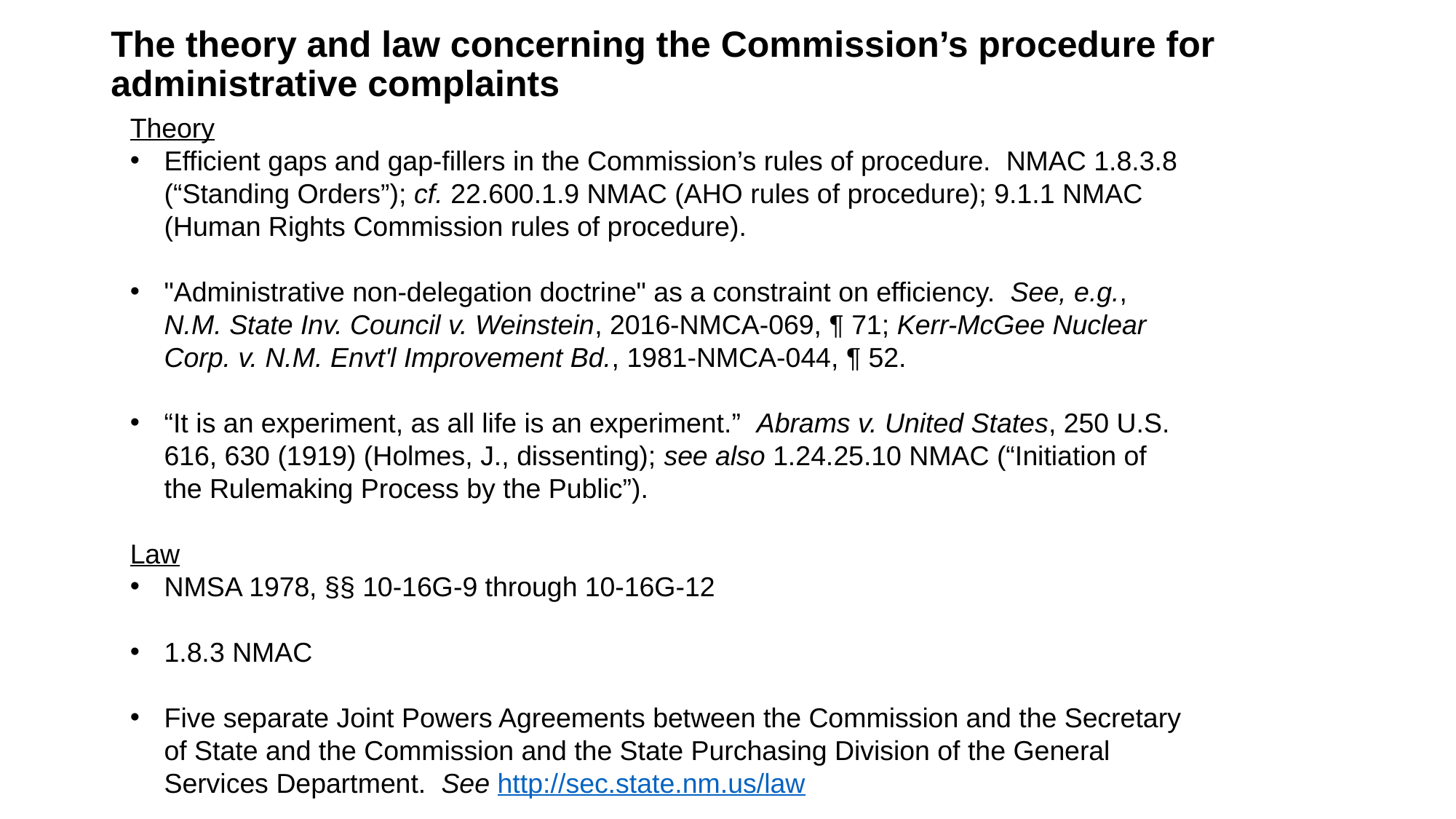

# The theory and law concerning the Commission’s procedure for administrative complaints
Theory
Efficient gaps and gap-fillers in the Commission’s rules of procedure.  NMAC 1.8.3.8 (“Standing Orders”); cf. 22.600.1.9 NMAC (AHO rules of procedure); 9.1.1 NMAC (Human Rights Commission rules of procedure).

"Administrative non-delegation doctrine" as a constraint on efficiency.  See, e.g., N.M. State Inv. Council v. Weinstein, 2016-NMCA-069, ¶ 71; Kerr-McGee Nuclear Corp. v. N.M. Envt'l Improvement Bd., 1981-NMCA-044, ¶ 52.

“It is an experiment, as all life is an experiment.”  Abrams v. United States, 250 U.S. 616, 630 (1919) (Holmes, J., dissenting); see also 1.24.25.10 NMAC (“Initiation of the Rulemaking Process by the Public”).

Law
NMSA 1978, §§ 10-16G-9 through 10-16G-12

1.8.3 NMAC

Five separate Joint Powers Agreements between the Commission and the Secretary of State and the Commission and the State Purchasing Division of the General Services Department.  See http://sec.state.nm.us/law